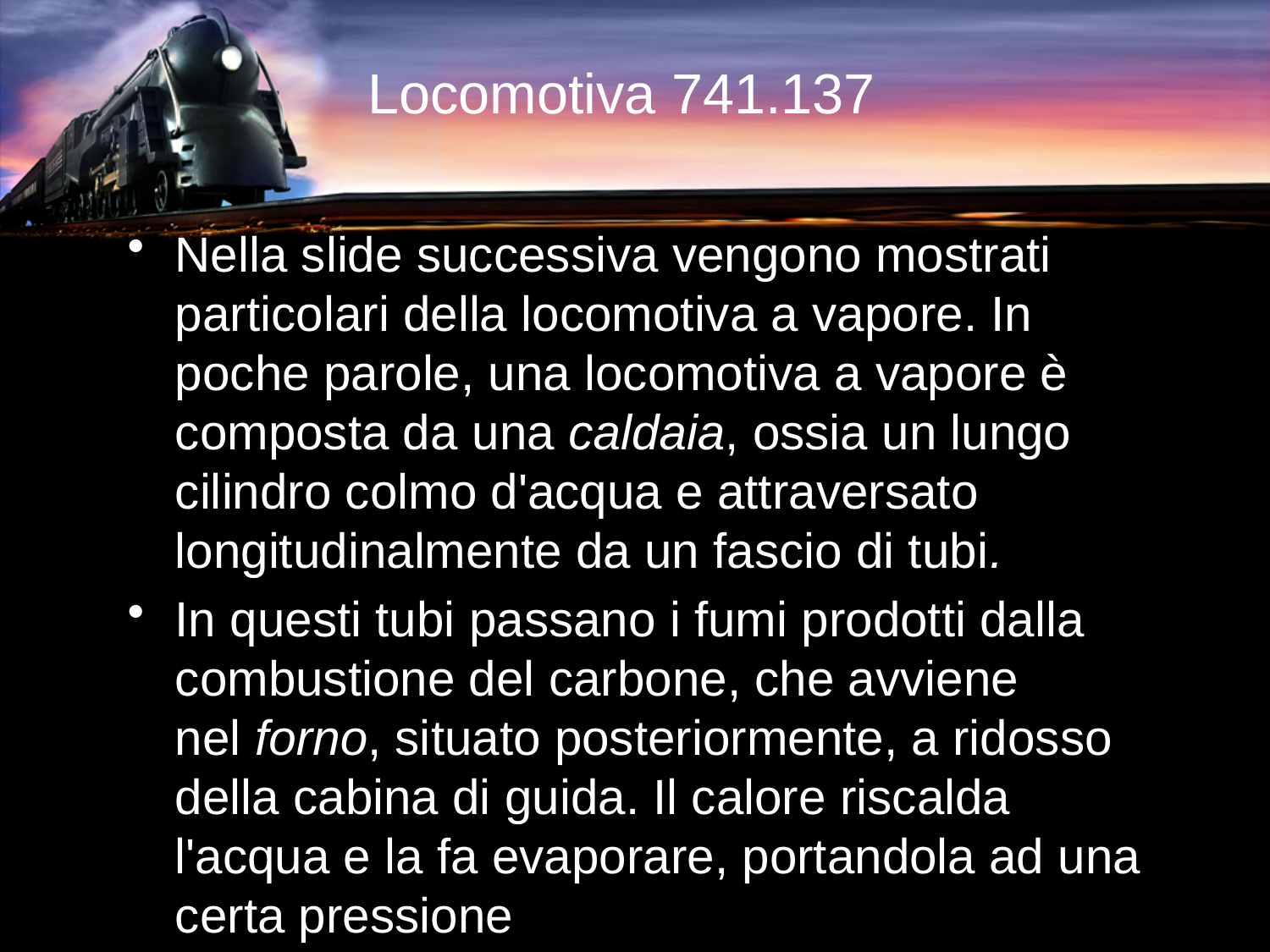

# Locomotiva 741.137
Nella slide successiva vengono mostrati particolari della locomotiva a vapore. In poche parole, una locomotiva a vapore è composta da una caldaia, ossia un lungo cilindro colmo d'acqua e attraversato longitudinalmente da un fascio di tubi.
In questi tubi passano i fumi prodotti dalla combustione del carbone, che avviene nel forno, situato posteriormente, a ridosso della cabina di guida. Il calore riscalda l'acqua e la fa evaporare, portandola ad una certa pressione